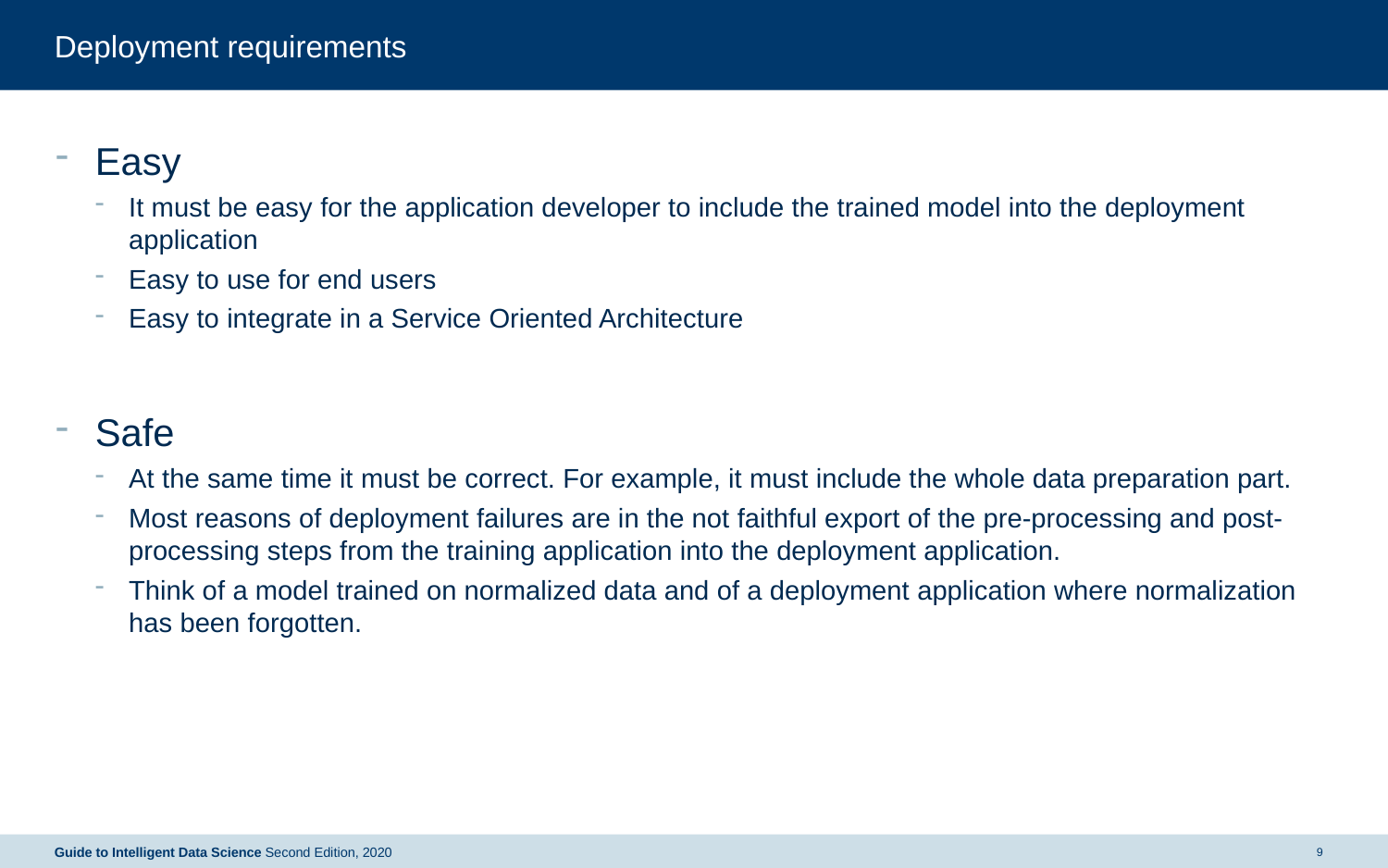

# Deployment requirements
Easy
It must be easy for the application developer to include the trained model into the deployment application
Easy to use for end users
Easy to integrate in a Service Oriented Architecture

Safe
At the same time it must be correct. For example, it must include the whole data preparation part.
Most reasons of deployment failures are in the not faithful export of the pre-processing and post-processing steps from the training application into the deployment application.
Think of a model trained on normalized data and of a deployment application where normalization has been forgotten.

Guide to Intelligent Data Science Second Edition, 2020
9